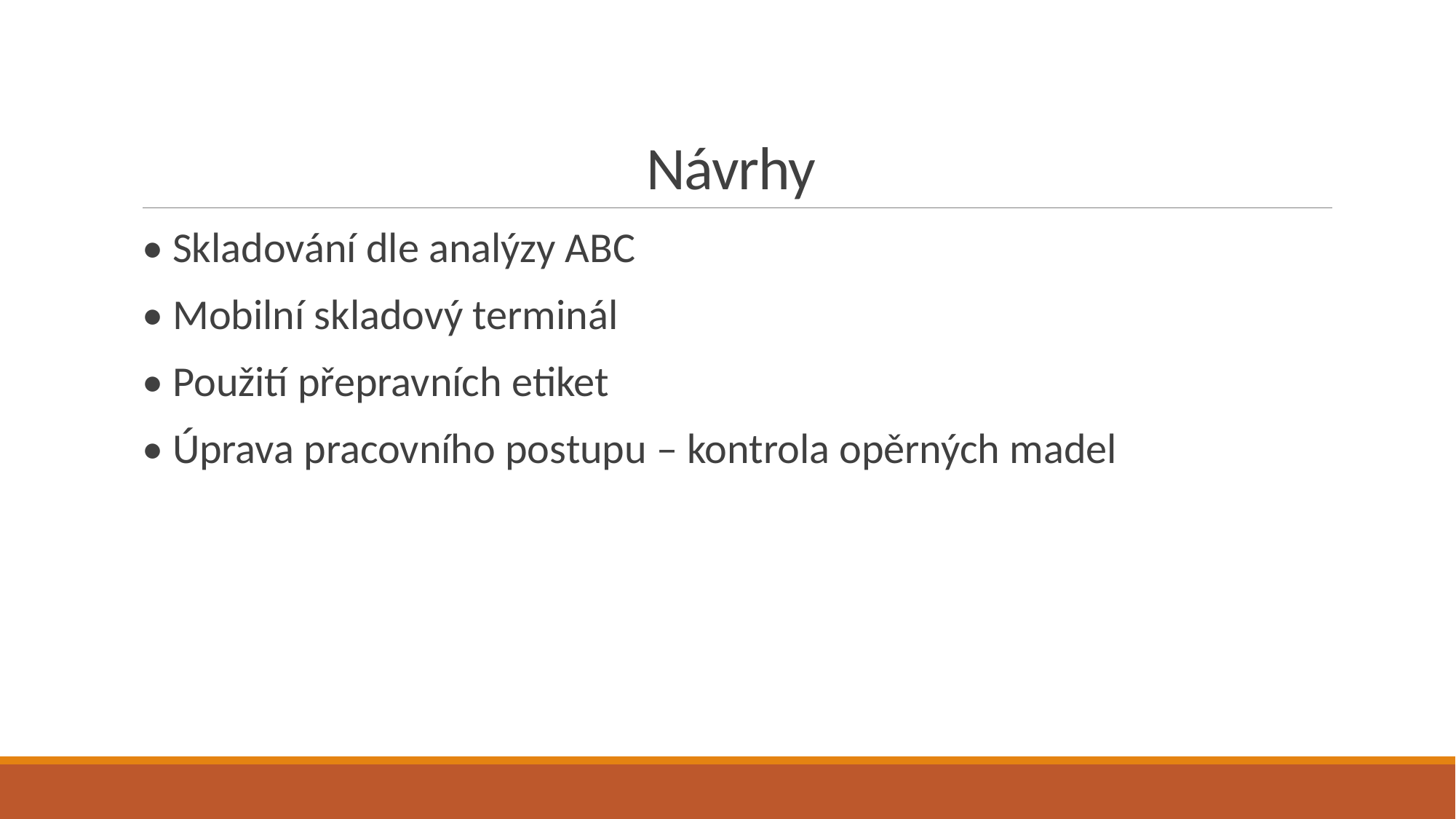

# Návrhy
• Skladování dle analýzy ABC
• Mobilní skladový terminál
• Použití přepravních etiket
• Úprava pracovního postupu – kontrola opěrných madel